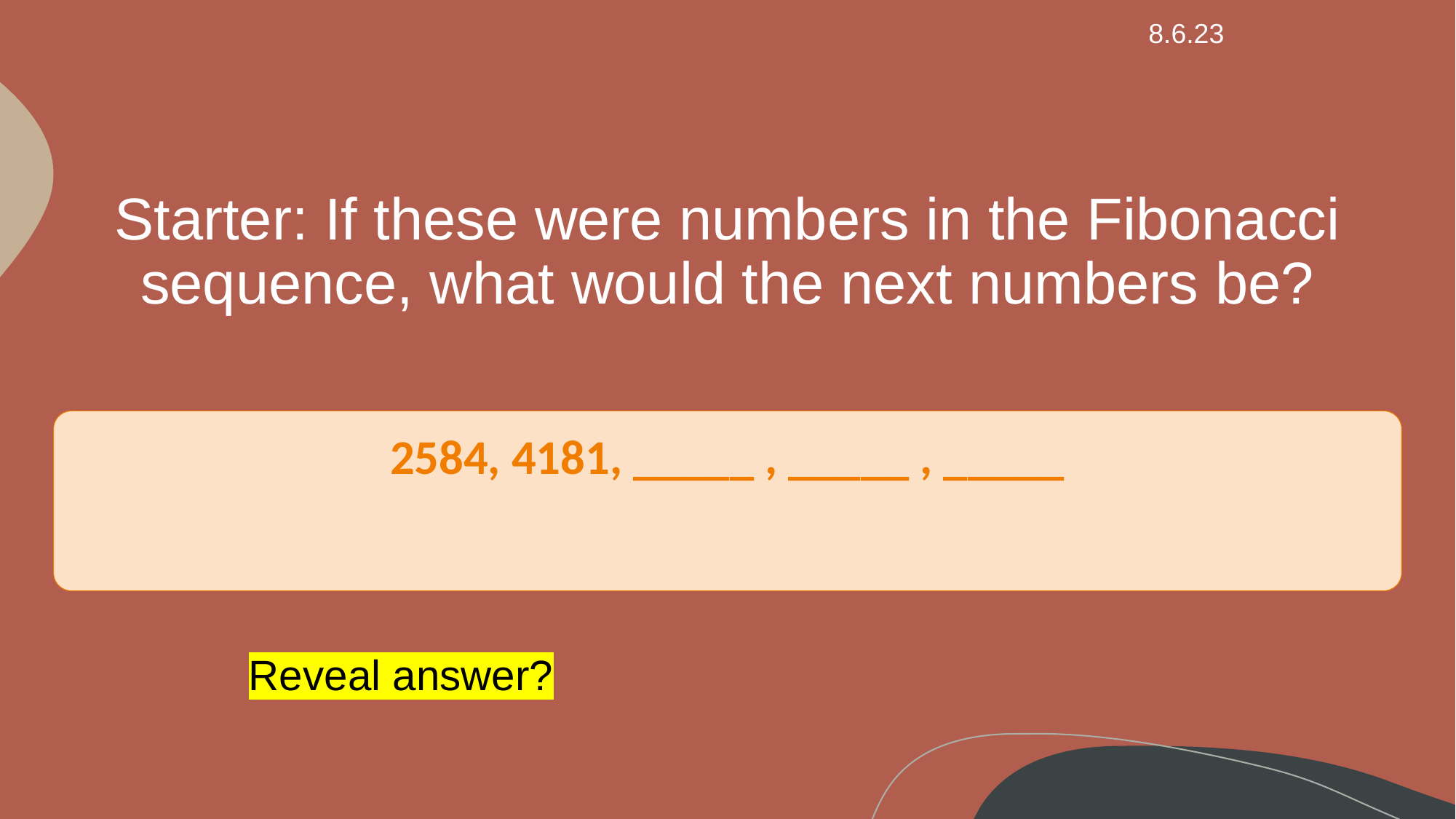

8.6.23
# Starter: If these were numbers in the Fibonacci sequence, what would the next numbers be?
2584, 4181, _____ , _____ , _____

Reveal answer?